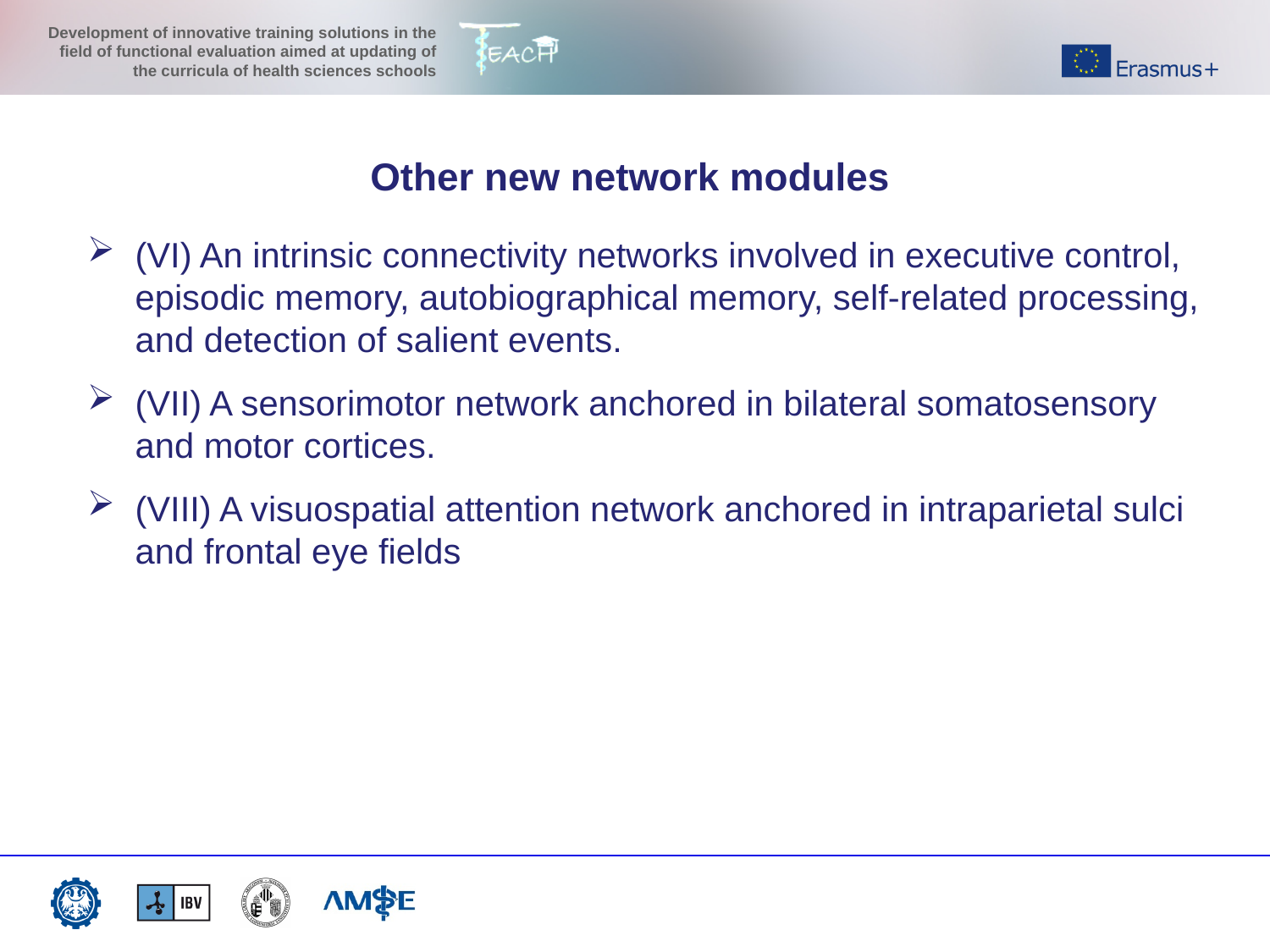

Other new network modules
(VI) An intrinsic connectivity networks involved in executive control, episodic memory, autobiographical memory, self-related processing, and detection of salient events.
(VII) A sensorimotor network anchored in bilateral somatosensory and motor cortices.
(VIII) A visuospatial attention network anchored in intraparietal sulci and frontal eye fields